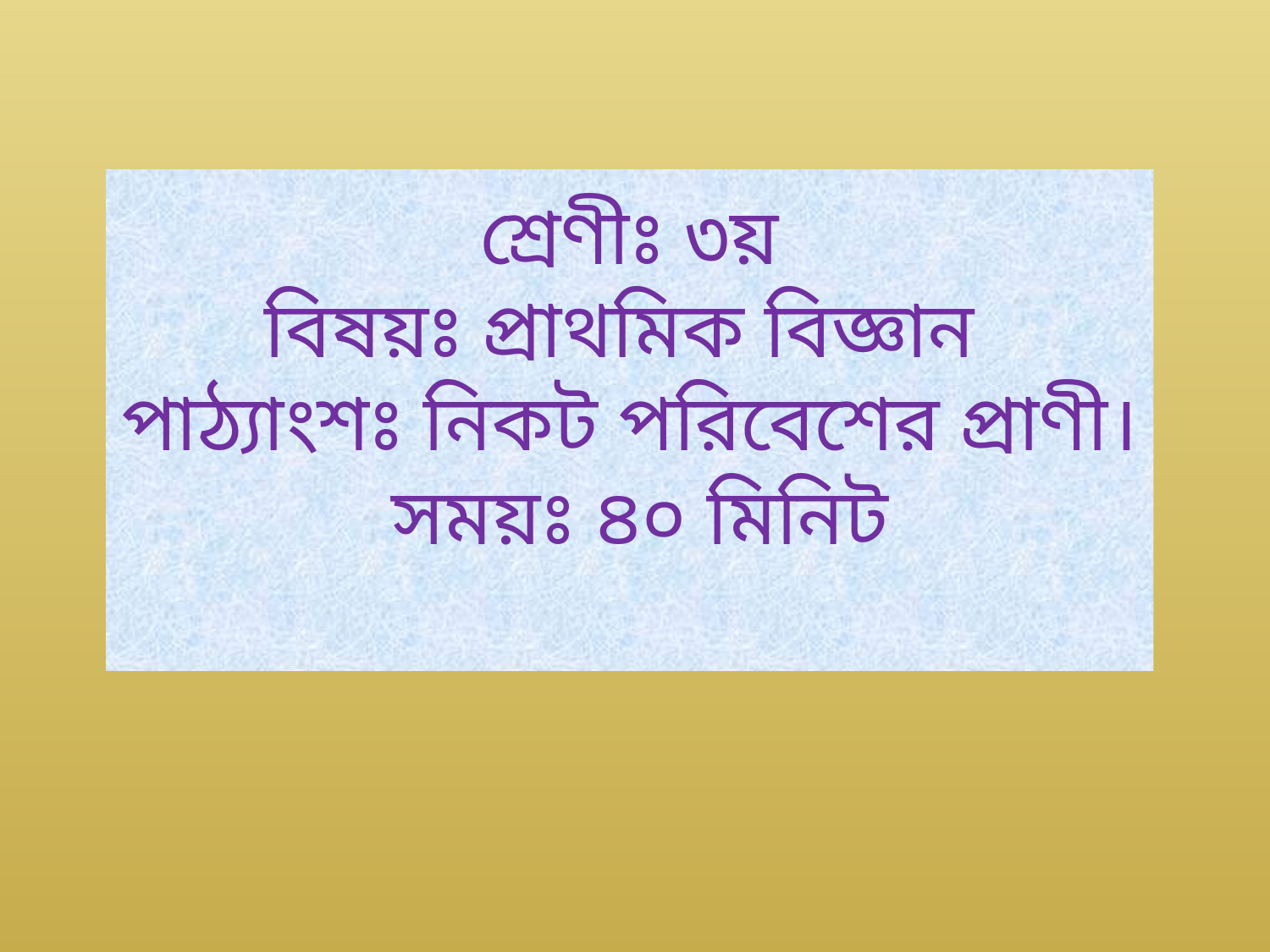

# শ্রেণীঃ ৩য় বিষয়ঃ প্রাথমিক বিজ্ঞান পাঠ্যাংশঃ নিকট পরিবেশের প্রাণী। সময়ঃ ৪০ মিনিট